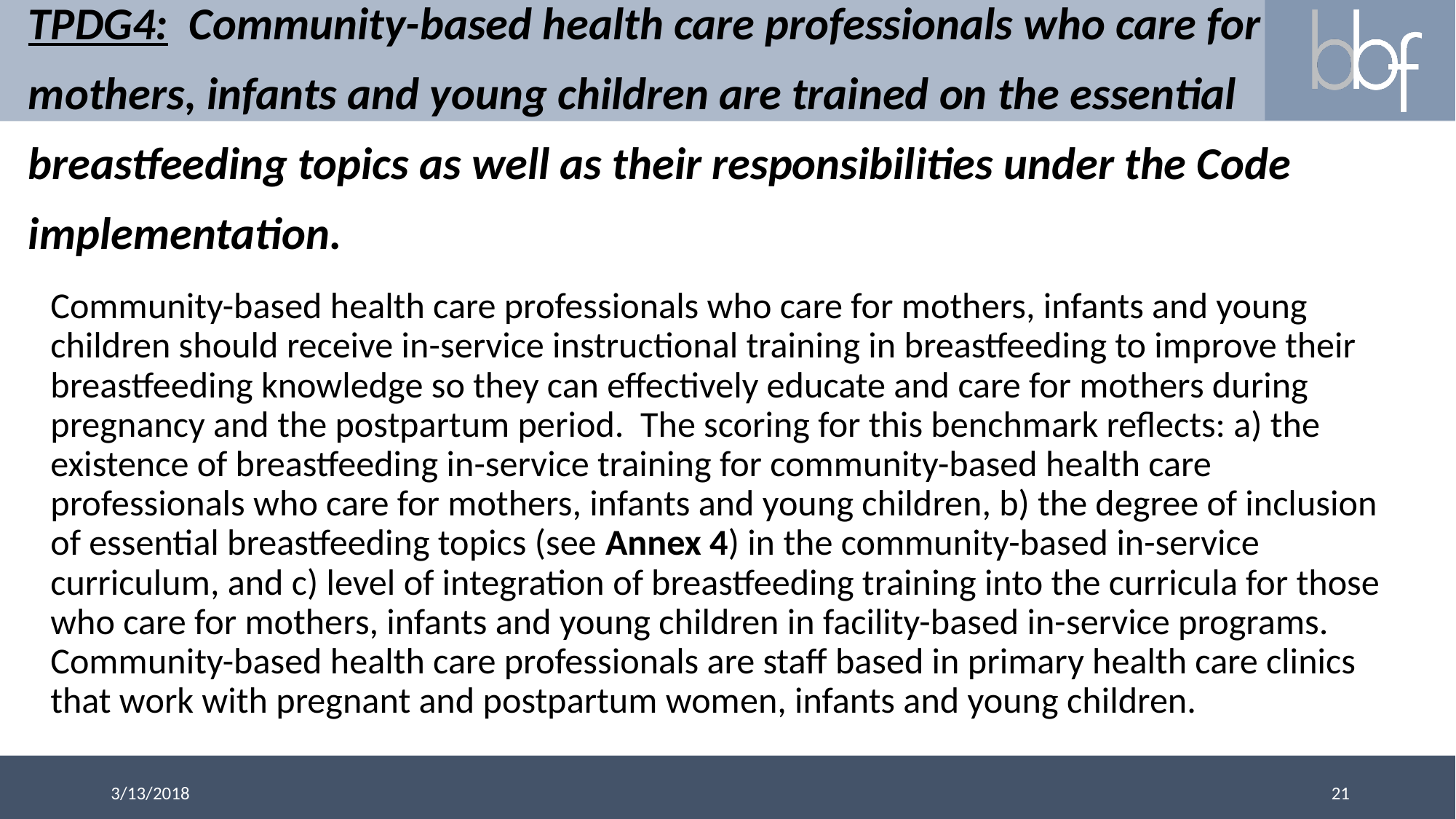

# TPDG4:  Community-based health care professionals who care for mothers, infants and young children are trained on the essential breastfeeding topics as well as their responsibilities under the Code implementation.
Community-based health care professionals who care for mothers, infants and young children should receive in-service instructional training in breastfeeding to improve their breastfeeding knowledge so they can effectively educate and care for mothers during pregnancy and the postpartum period.  The scoring for this benchmark reflects: a) the existence of breastfeeding in-service training for community-based health care professionals who care for mothers, infants and young children, b) the degree of inclusion of essential breastfeeding topics (see Annex 4) in the community-based in-service curriculum, and c) level of integration of breastfeeding training into the curricula for those who care for mothers, infants and young children in facility-based in-service programs.  Community-based health care professionals are staff based in primary health care clinics that work with pregnant and postpartum women, infants and young children.
21
3/13/2018